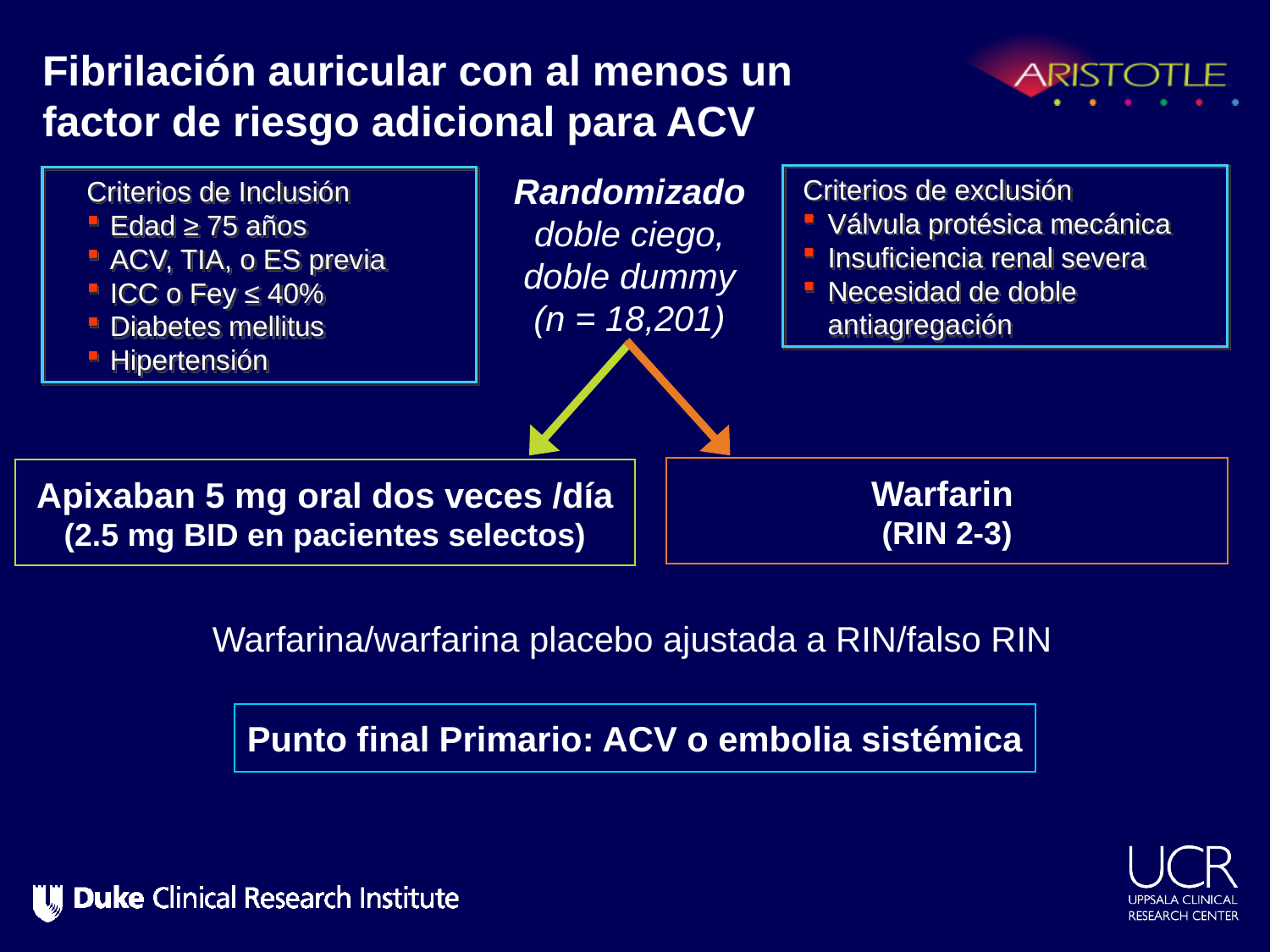

# Fibrilación auricular con al menos un factor de riesgo adicional para ACV
Randomizado
doble ciego, doble dummy
(n = 18,201)
Criterios de exclusión
Válvula protésica mecánica
Insuficiencia renal severa
Necesidad de doble antiagregación
Criterios de Inclusión
Edad ≥ 75 años
ACV, TIA, o ES previa
ICC o Fey ≤ 40%
Diabetes mellitus
Hipertensión
Warfarin
(RIN 2-3)
Apixaban 5 mg oral dos veces /día
(2.5 mg BID en pacientes selectos)
Warfarina/warfarina placebo ajustada a RIN/falso RIN
Punto final Primario: ACV o embolia sistémica